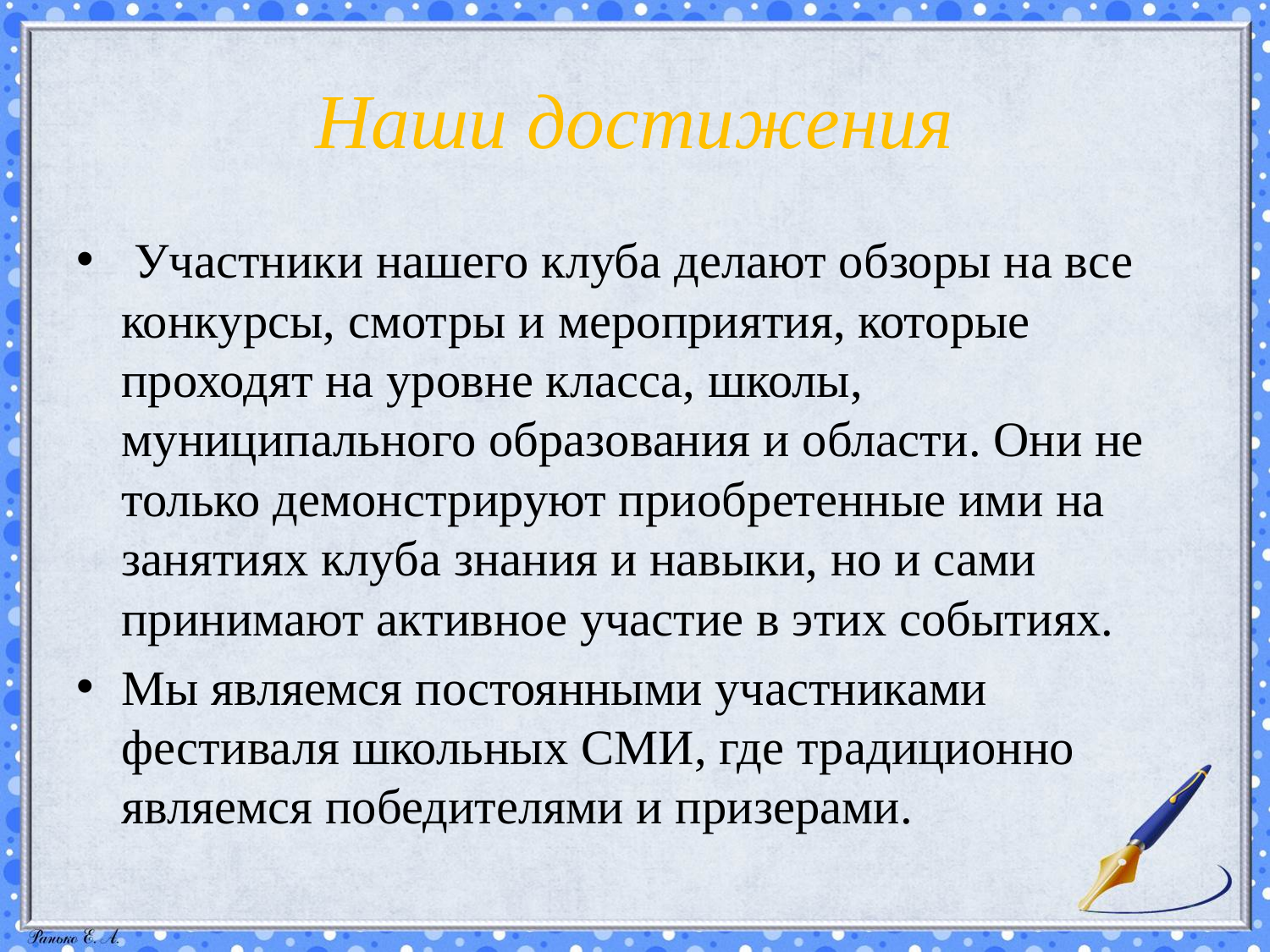

# Наши достижения
 Участники нашего клуба делают обзоры на все конкурсы, смотры и мероприятия, которые проходят на уровне класса, школы, муниципального образования и области. Они не только демонстрируют приобретенные ими на занятиях клуба знания и навыки, но и сами принимают активное участие в этих событиях.
Мы являемся постоянными участниками фестиваля школьных СМИ, где традиционно являемся победителями и призерами.